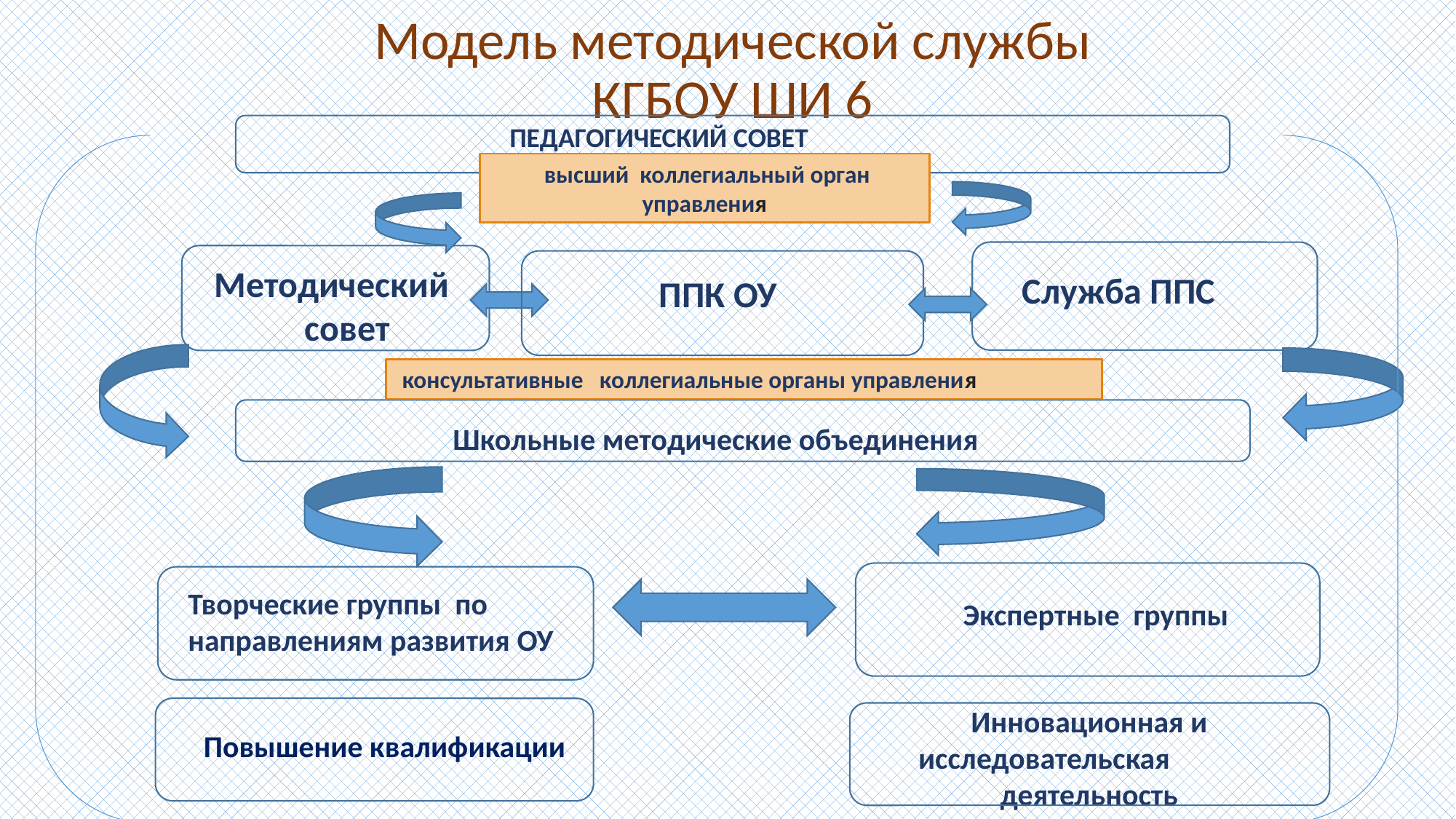

# Модель методической службы КГБОУ ШИ 6
ПЕДАГОГИЧЕСКИЙ СОВЕТ

 высший  коллегиальный орган управления

Методический
           совет
Служба ППС
ППК ОУ

 консультативные   коллегиальные органы управления

Школьные методические объединения

Творческие группы  по
направлениям развития ОУ

Экспертные  группы
Инновационная и исследовательская              деятельность

Повышение квалификации